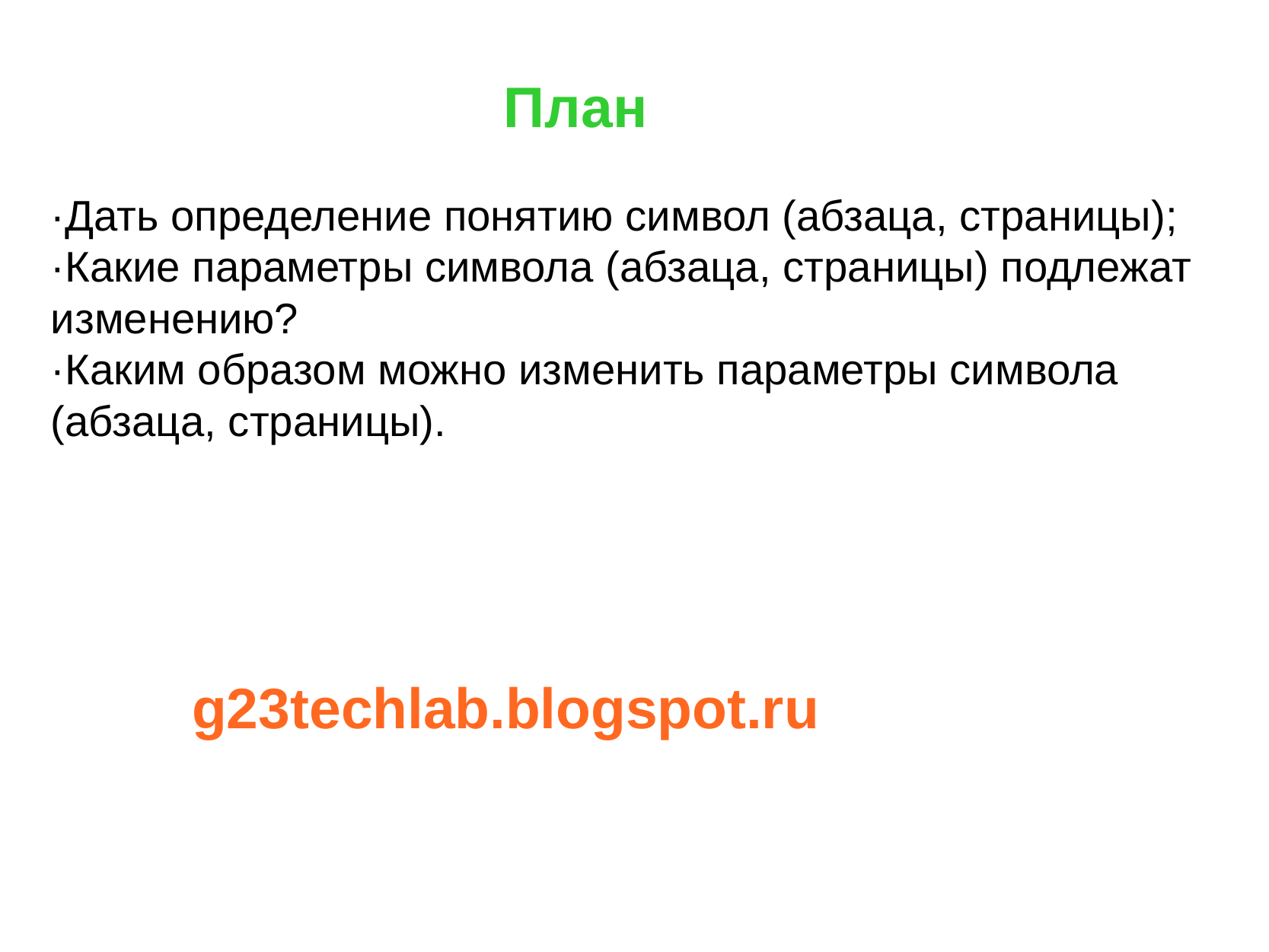

План
·Дать определение понятию символ (абзаца, страницы);
·Какие параметры символа (абзаца, страницы) подлежат изменению?
·Каким образом можно изменить параметры символа (абзаца, страницы).
g23techlab.blogspot.ru